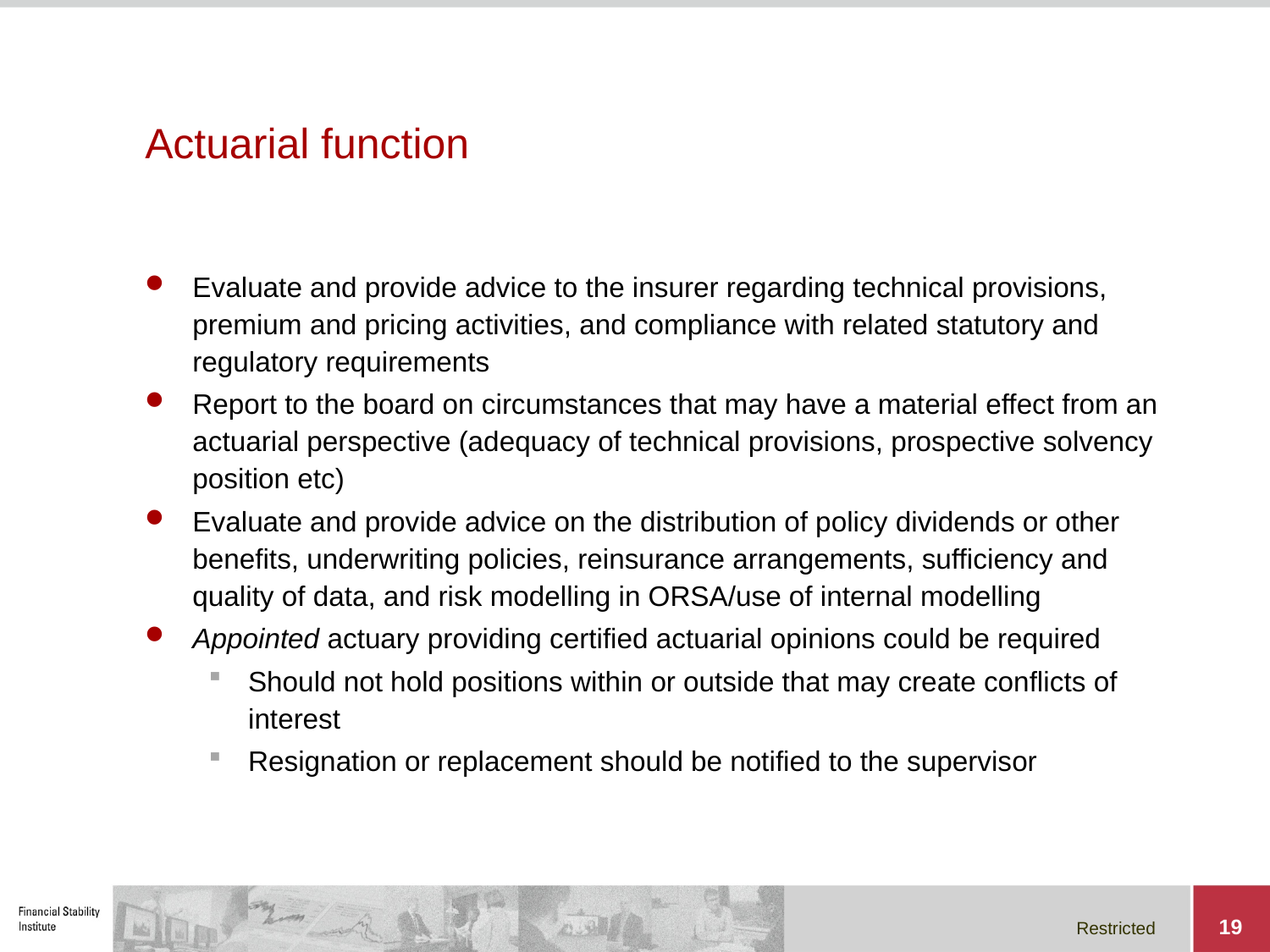

# Actuarial function
Evaluate and provide advice to the insurer regarding technical provisions, premium and pricing activities, and compliance with related statutory and regulatory requirements
Report to the board on circumstances that may have a material effect from an actuarial perspective (adequacy of technical provisions, prospective solvency position etc)
Evaluate and provide advice on the distribution of policy dividends or other benefits, underwriting policies, reinsurance arrangements, sufficiency and quality of data, and risk modelling in ORSA/use of internal modelling
Appointed actuary providing certified actuarial opinions could be required
Should not hold positions within or outside that may create conflicts of interest
Resignation or replacement should be notified to the supervisor

19